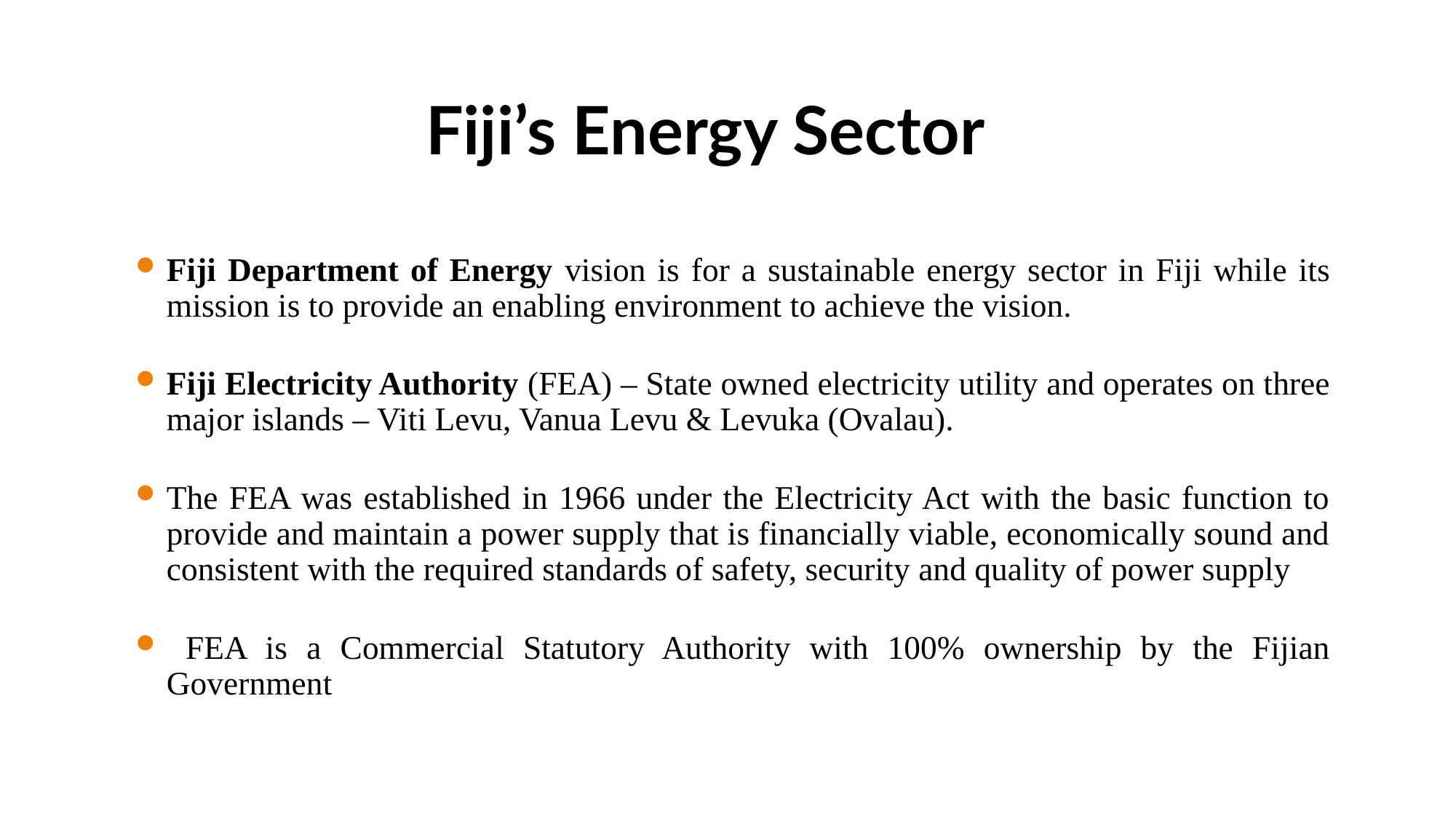

# Fiji’s Energy Sector
Fiji Department of Energy vision is for a sustainable energy sector in Fiji while its mission is to provide an enabling environment to achieve the vision.

Fiji Electricity Authority (FEA) – State owned electricity utility and operates on three major islands – Viti Levu, Vanua Levu & Levuka (Ovalau).

The FEA was established in 1966 under the Electricity Act with the basic function to provide and maintain a power supply that is financially viable, economically sound and consistent with the required standards of safety, security and quality of power supply

 FEA is a Commercial Statutory Authority with 100% ownership by the Fijian Government